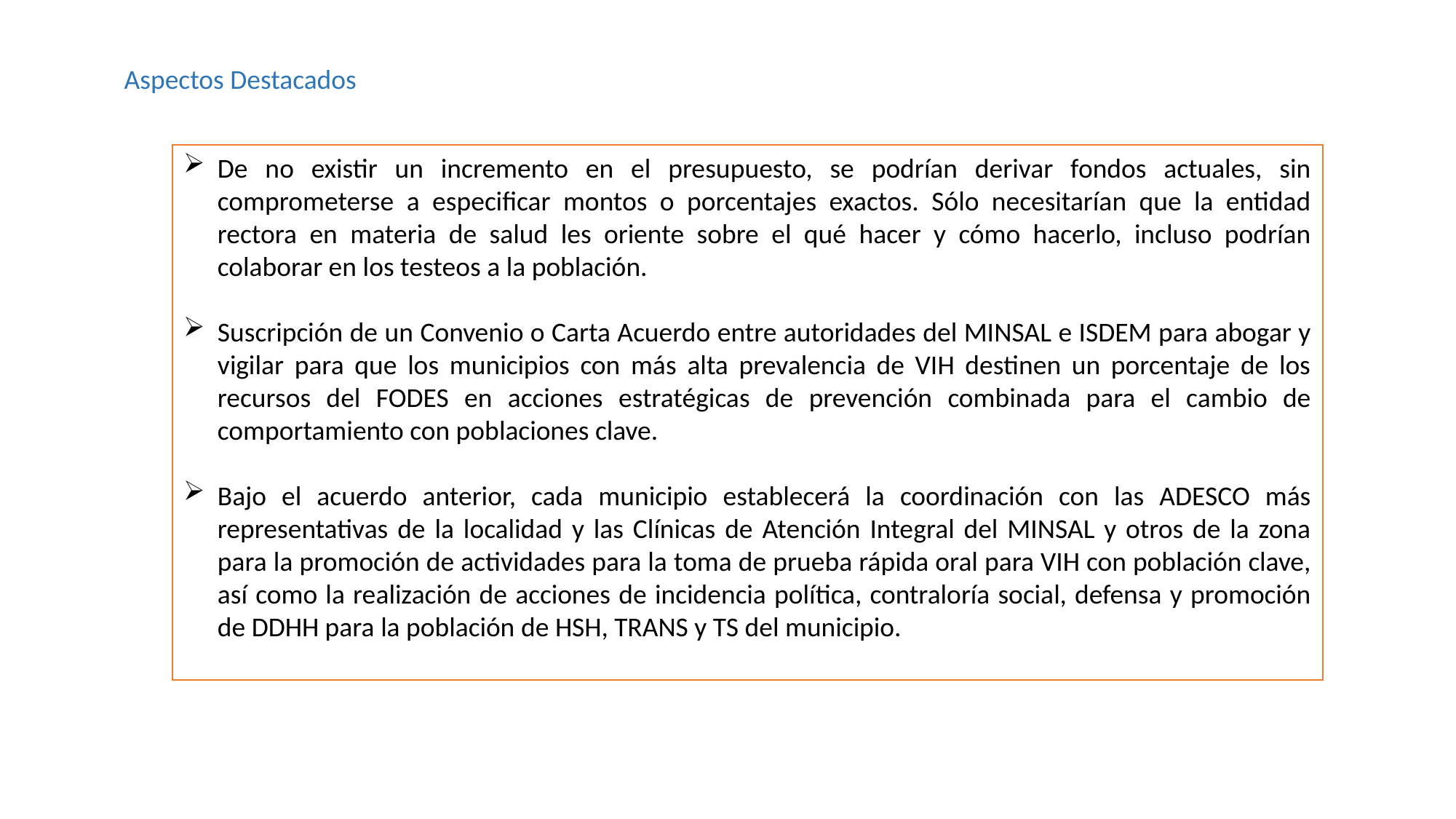

Aspectos Destacados
De no existir un incremento en el presupuesto, se podrían derivar fondos actuales, sin comprometerse a especificar montos o porcentajes exactos. Sólo necesitarían que la entidad rectora en materia de salud les oriente sobre el qué hacer y cómo hacerlo, incluso podrían colaborar en los testeos a la población.

Suscripción de un Convenio o Carta Acuerdo entre autoridades del MINSAL e ISDEM para abogar y vigilar para que los municipios con más alta prevalencia de VIH destinen un porcentaje de los recursos del FODES en acciones estratégicas de prevención combinada para el cambio de comportamiento con poblaciones clave.

Bajo el acuerdo anterior, cada municipio establecerá la coordinación con las ADESCO más representativas de la localidad y las Clínicas de Atención Integral del MINSAL y otros de la zona para la promoción de actividades para la toma de prueba rápida oral para VIH con población clave, así como la realización de acciones de incidencia política, contraloría social, defensa y promoción de DDHH para la población de HSH, TRANS y TS del municipio.